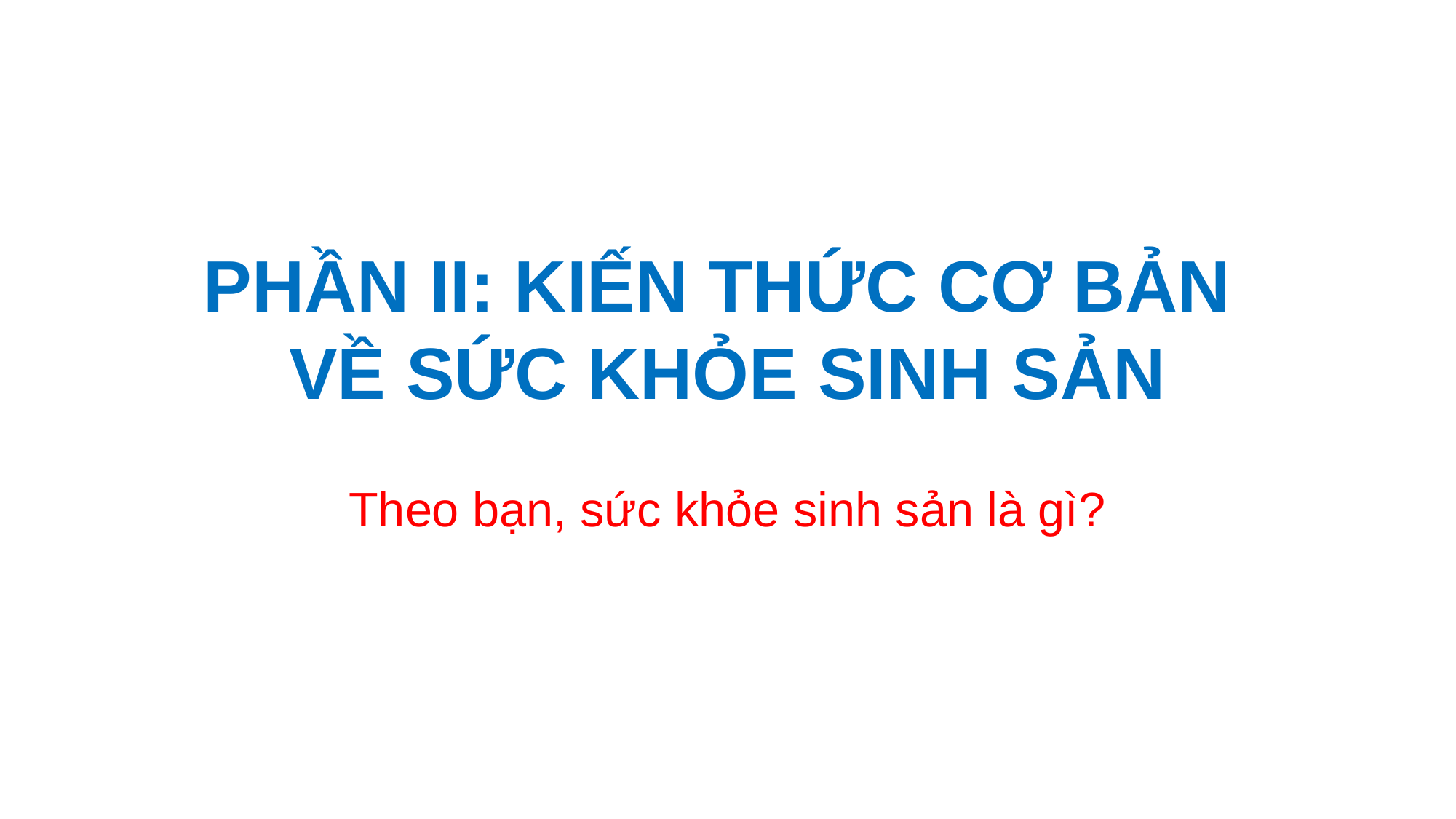

PHẦN II: KIẾN THỨC CƠ BẢN
VỀ SỨC KHỎE SINH SẢN

Theo bạn, sức khỏe sinh sản là gì?